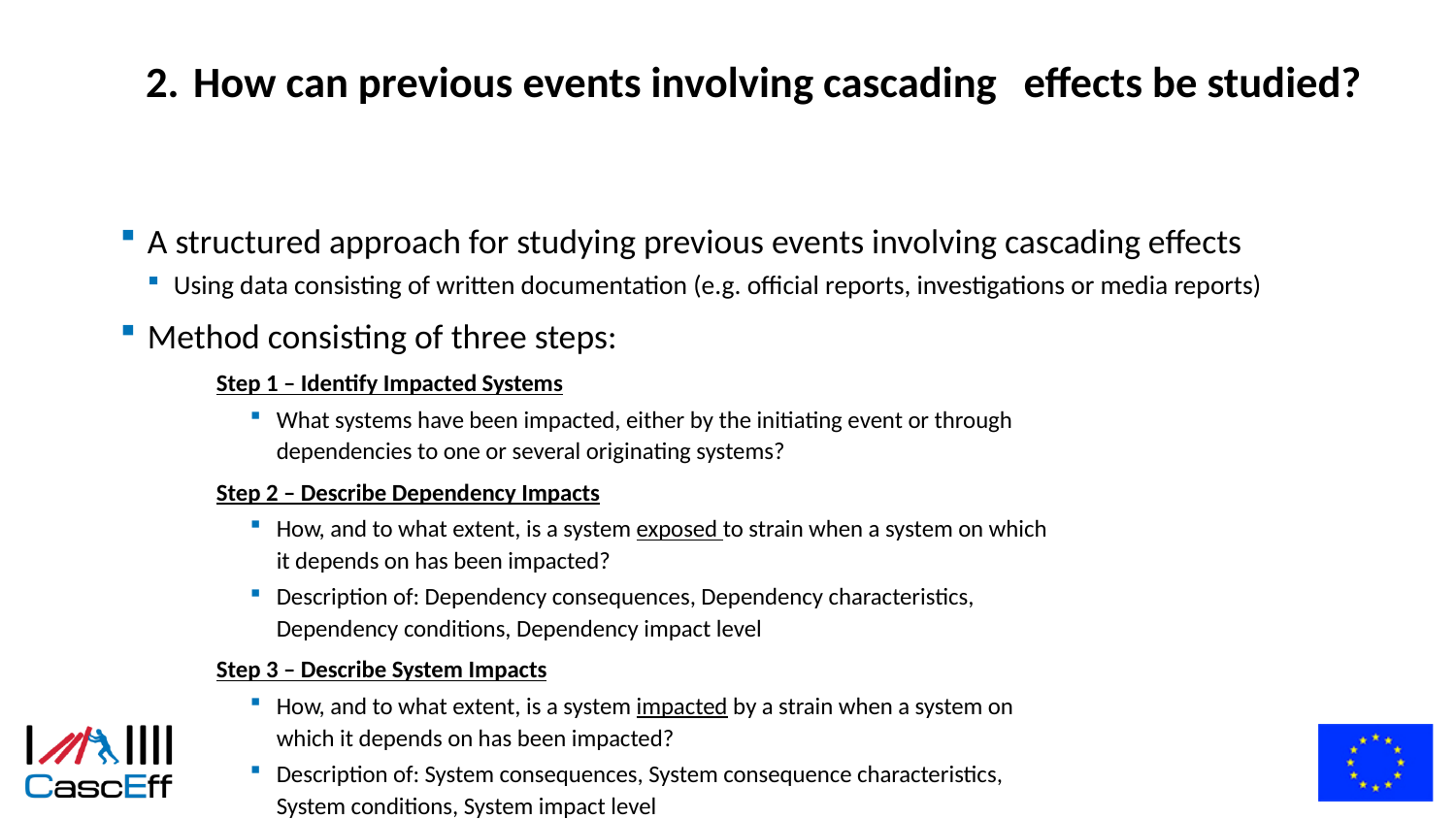

# 2.	How can previous events involving cascading 			effects be studied?
A structured approach for studying previous events involving cascading effects
Using data consisting of written documentation (e.g. official reports, investigations or media reports)
Method consisting of three steps:
	Step 1 – Identify Impacted Systems
What systems have been impacted, either by the initiating event or through
dependencies to one or several originating systems?
	Step 2 – Describe Dependency Impacts
How, and to what extent, is a system exposed to strain when a system on which
it depends on has been impacted?
Description of: Dependency consequences, Dependency characteristics,
Dependency conditions, Dependency impact level
	Step 3 – Describe System Impacts
How, and to what extent, is a system impacted by a strain when a system on
which it depends on has been impacted?
Description of: System consequences, System consequence characteristics,
System conditions, System impact level